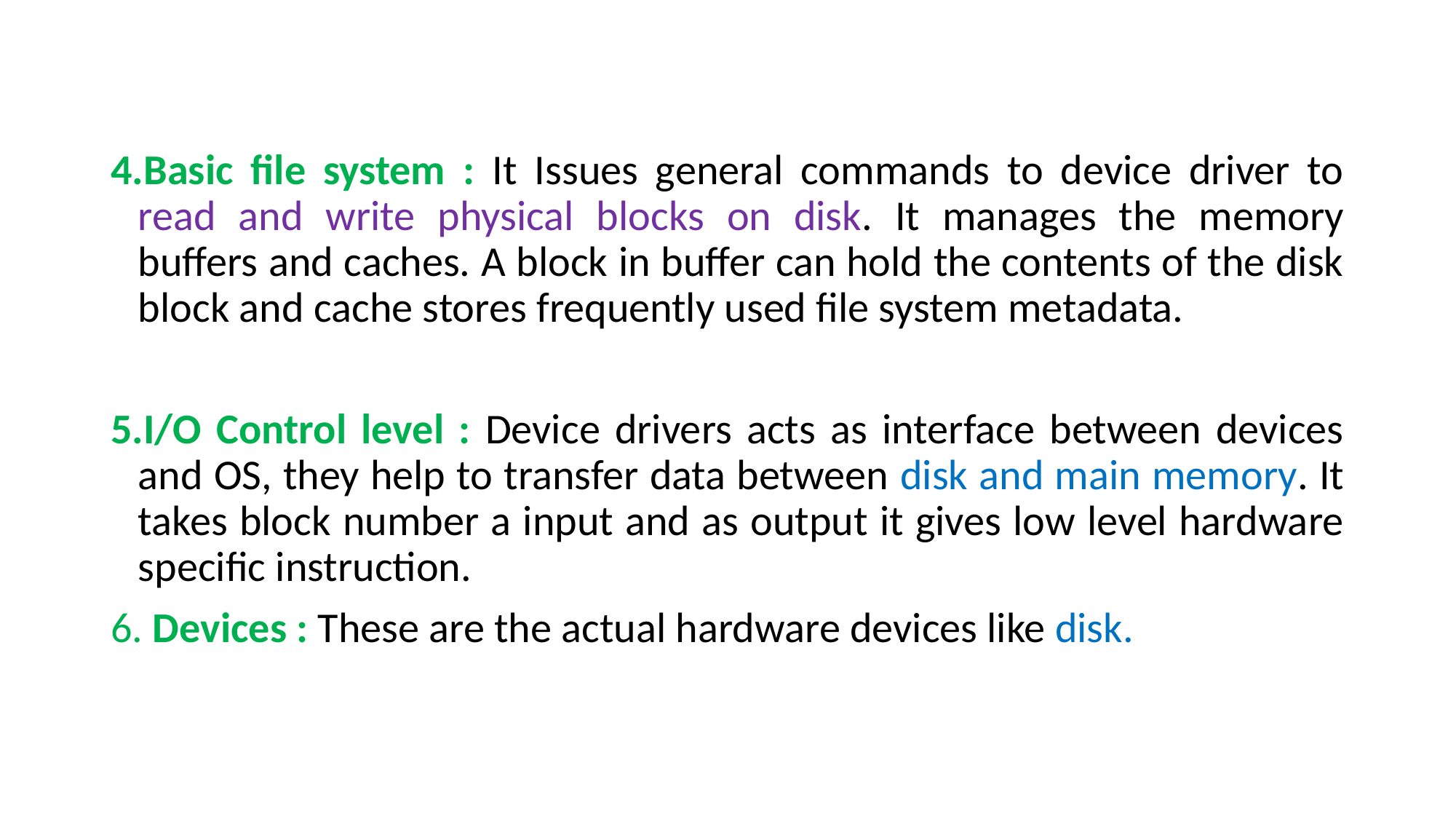

4.Basic file system : It Issues general commands to device driver to read and write physical blocks on disk. It manages the memory buffers and caches. A block in buffer can hold the contents of the disk block and cache stores frequently used file system metadata.

5.I/O Control level : Device drivers acts as interface between devices and OS, they help to transfer data between disk and main memory. It takes block number a input and as output it gives low level hardware specific instruction.
6. Devices : These are the actual hardware devices like disk.